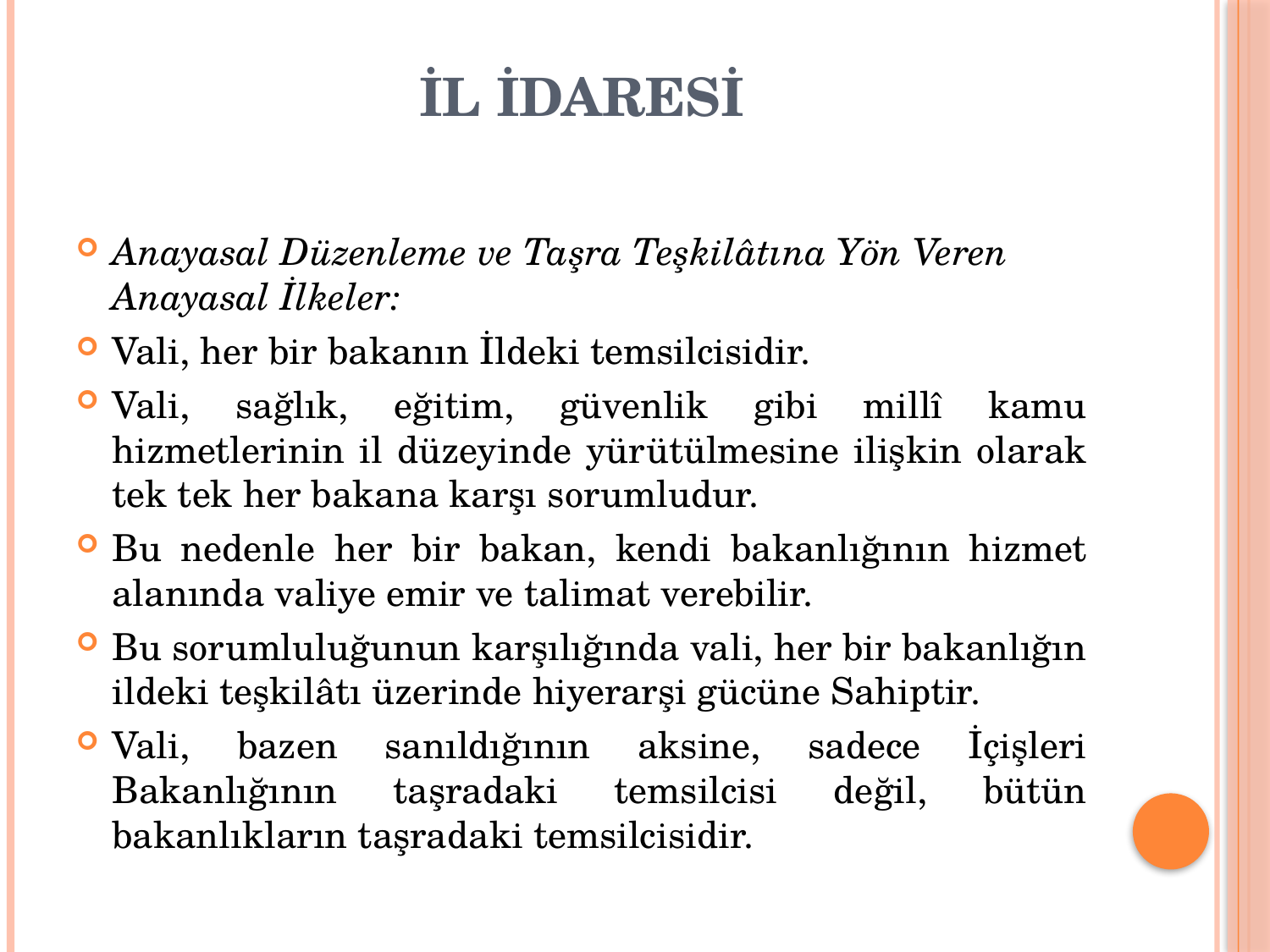

# İl İdaresi
Anayasal Düzenleme ve Taşra Teşkilâtına Yön Veren Anayasal İlkeler:
Vali, her bir bakanın İldeki temsilcisidir.
Vali, sağlık, eğitim, güvenlik gibi millî kamu hizmetlerinin il düzeyinde yürütülmesine ilişkin olarak tek tek her bakana karşı sorumludur.
Bu nedenle her bir bakan, kendi bakanlığının hizmet alanında valiye emir ve talimat verebilir.
Bu sorumluluğunun karşılığında vali, her bir bakanlığın ildeki teşkilâtı üzerinde hiyerarşi gücüne Sahiptir.
Vali, bazen sanıldığının aksine, sadece İçişleri Bakanlığının taşradaki temsilcisi değil, bütün bakanlıkların taşradaki temsilcisidir.